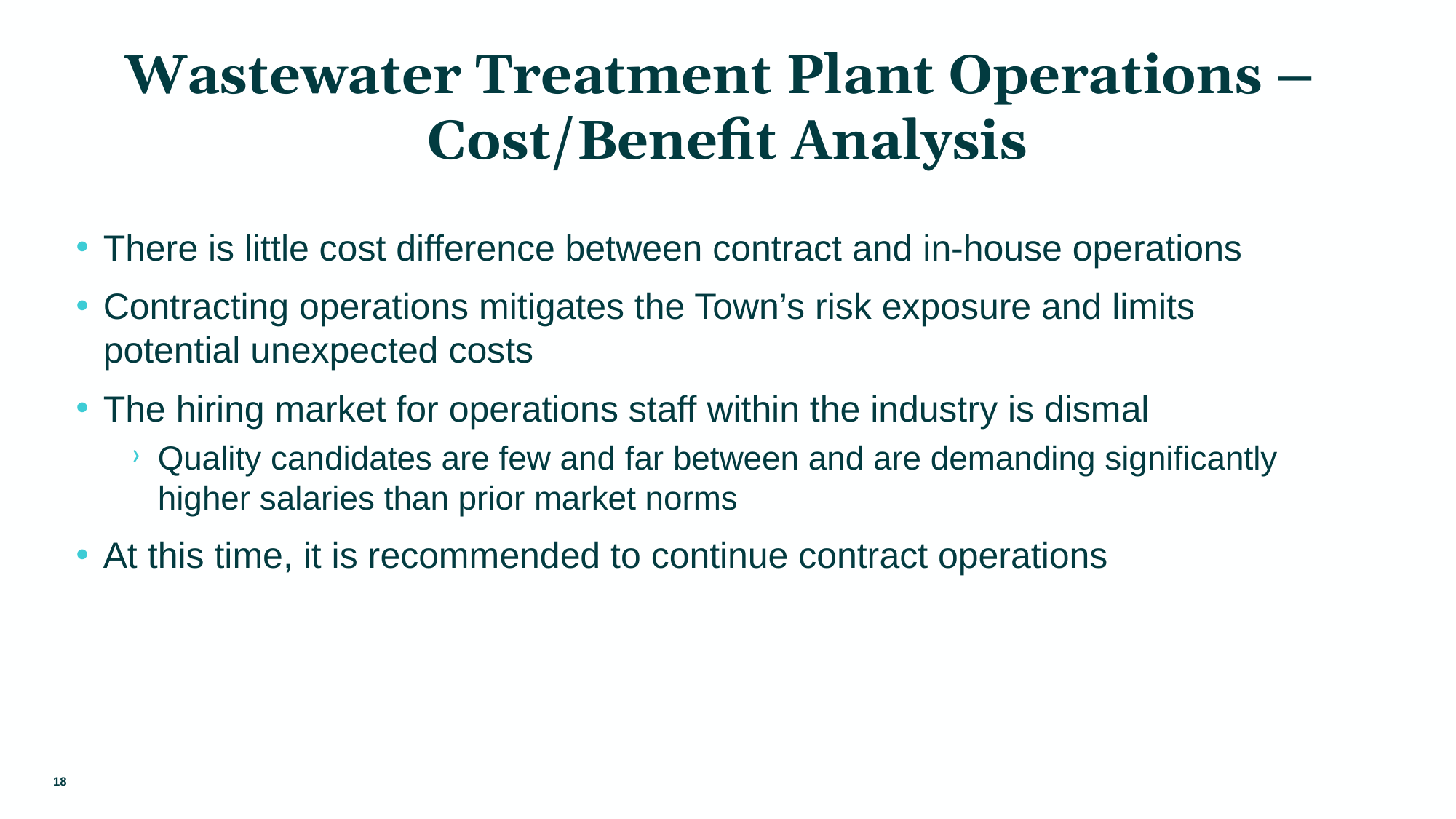

# Wastewater Treatment Plant Operations – Cost/Benefit Analysis
There is little cost difference between contract and in-house operations
Contracting operations mitigates the Town’s risk exposure and limits potential unexpected costs
The hiring market for operations staff within the industry is dismal
Quality candidates are few and far between and are demanding significantly higher salaries than prior market norms
At this time, it is recommended to continue contract operations

18